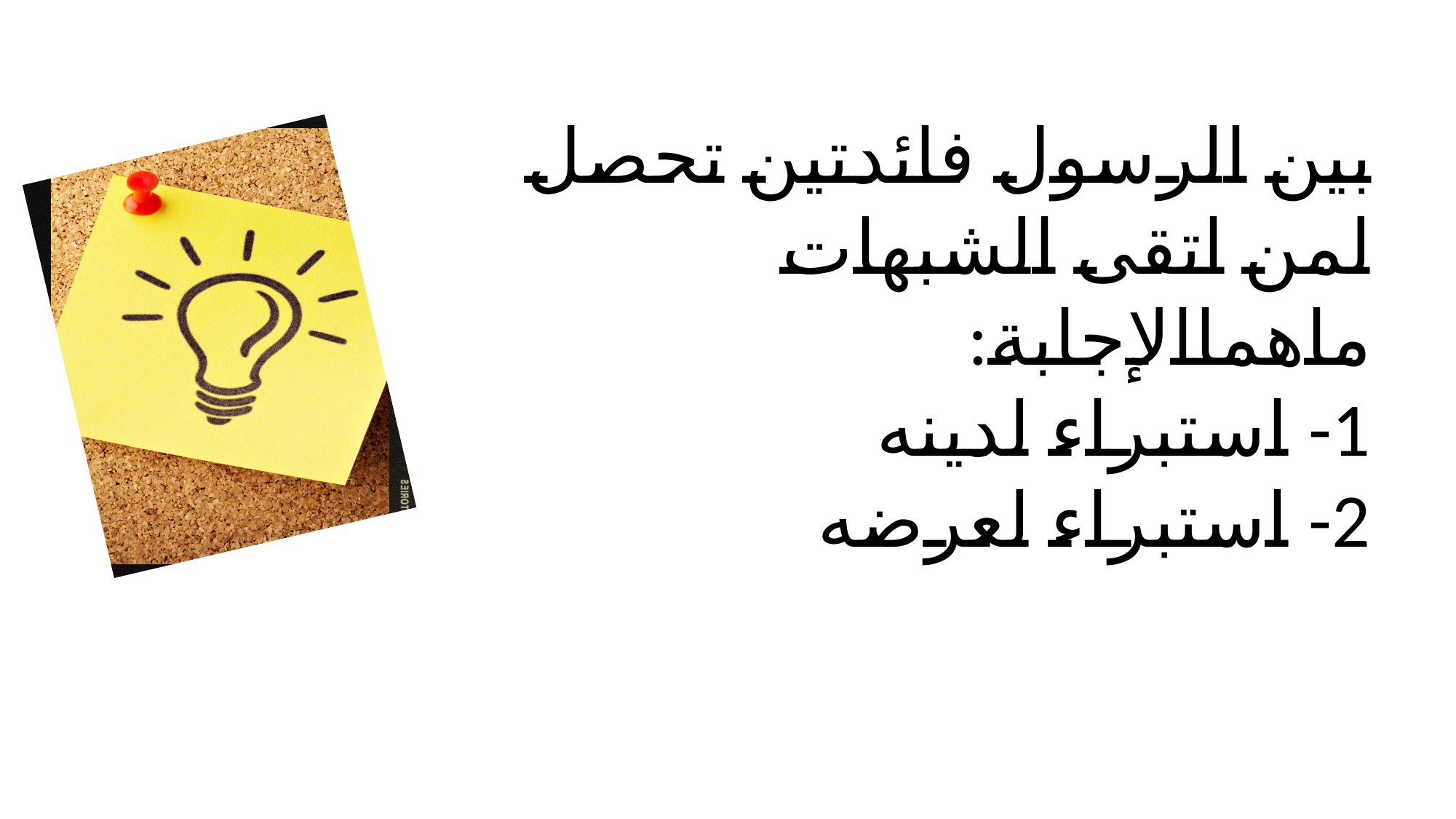

بين الرسول فائدتين تحصل لمن اتقى الشبهات ماهماالإجابة:
1- استبراء لدينه
2- استبراء لعرضه